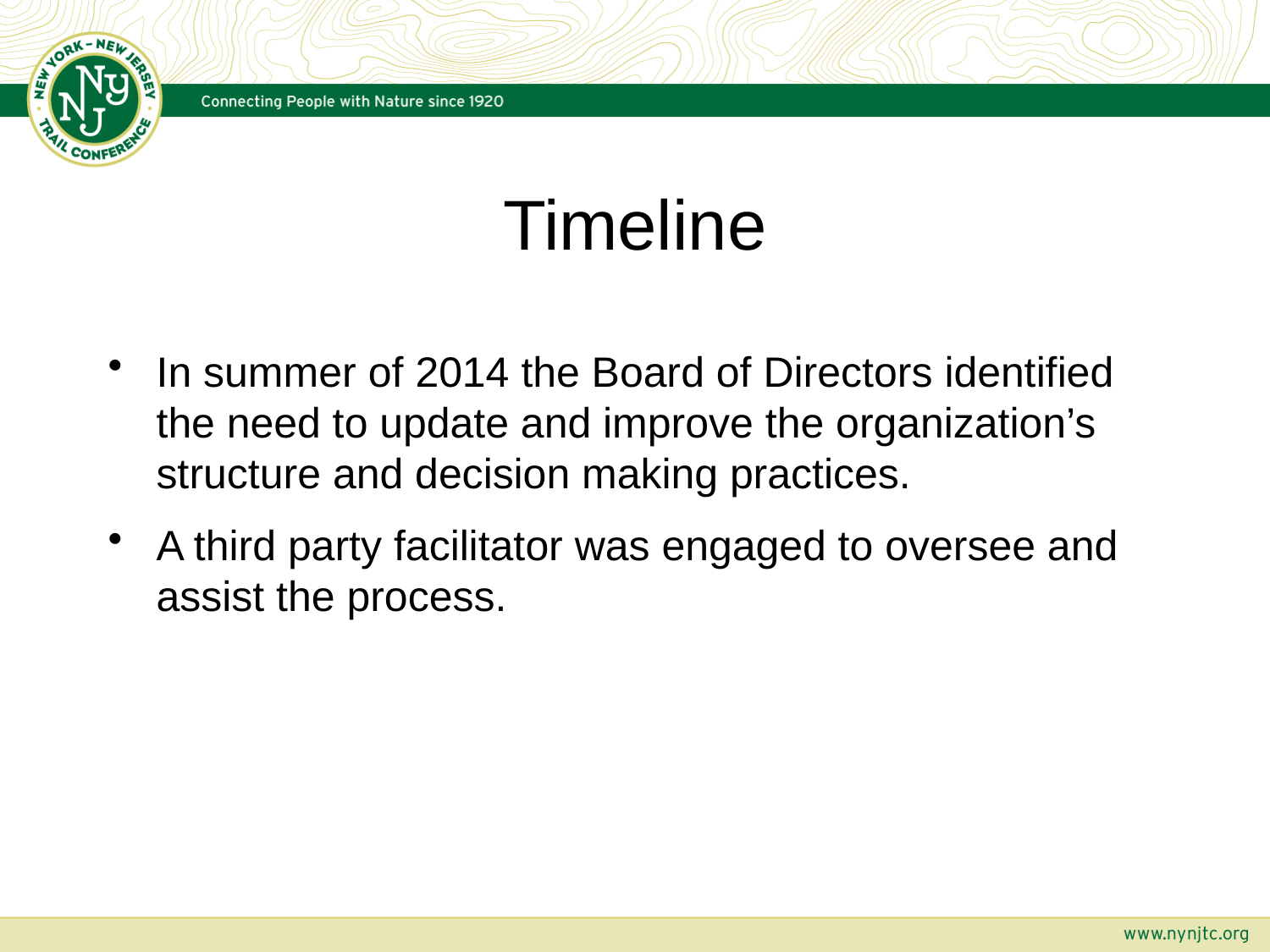

# Timeline
In summer of 2014 the Board of Directors identified the need to update and improve the organization’s structure and decision making practices.
A third party facilitator was engaged to oversee and assist the process.